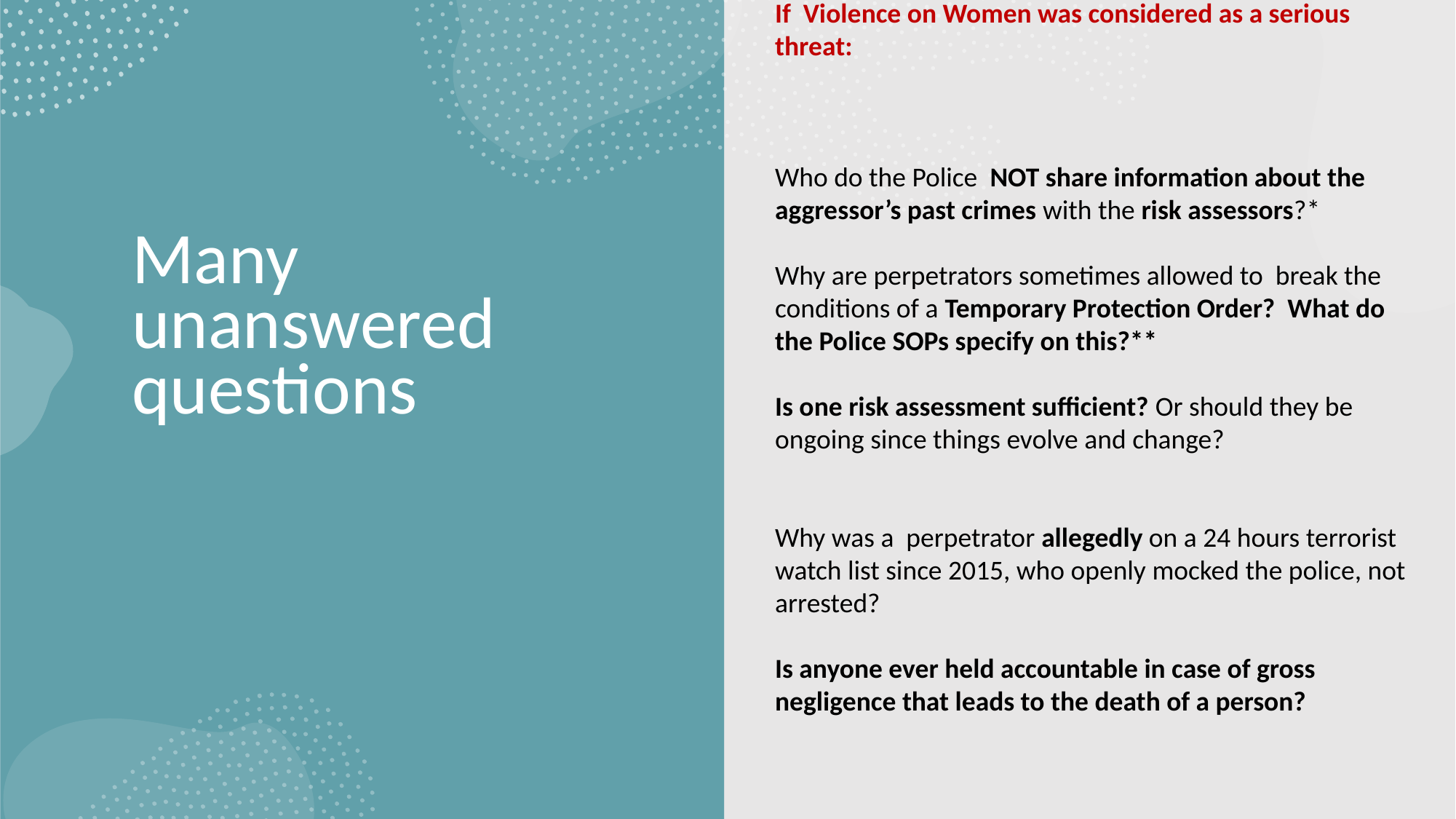

If  Violence on Women was considered as a serious  threat:

Who do the Police  NOT share information about the aggressor’s past crimes with the risk assessors?*

Why are perpetrators sometimes allowed to  break the  conditions of a Temporary Protection Order?  What do the Police SOPs specify on this?**

Is one risk assessment sufficient? Or should they be ongoing since things evolve and change?

Why was a  perpetrator allegedly on a 24 hours terrorist watch list since 2015, who openly mocked the police, not arrested?

Is anyone ever held accountable in case of gross negligence that leads to the death of a person?

# Many unanswered questions